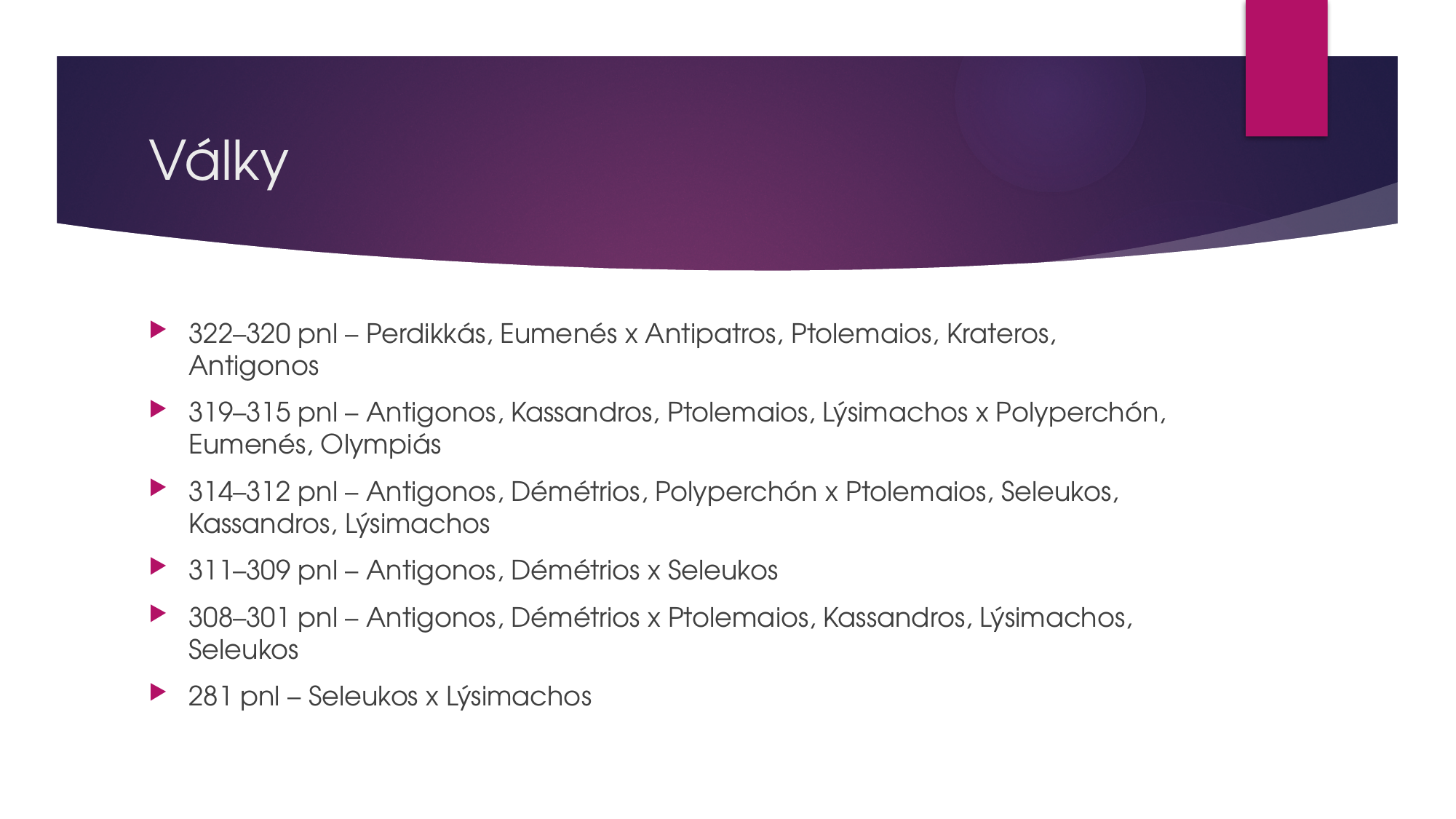

# Války
322–320 pnl – Perdikkás, Eumenés x Antipatros, Ptolemaios, Krateros, Antigonos
319–315 pnl – Antigonos, Kassandros, Ptolemaios, Lýsimachos x Polyperchón, Eumenés, Olympiás
314–312 pnl – Antigonos, Démétrios, Polyperchón x Ptolemaios, Seleukos, Kassandros, Lýsimachos
311–309 pnl – Antigonos, Démétrios x Seleukos
308–301 pnl – Antigonos, Démétrios x Ptolemaios, Kassandros, Lýsimachos, Seleukos
281 pnl – Seleukos x Lýsimachos